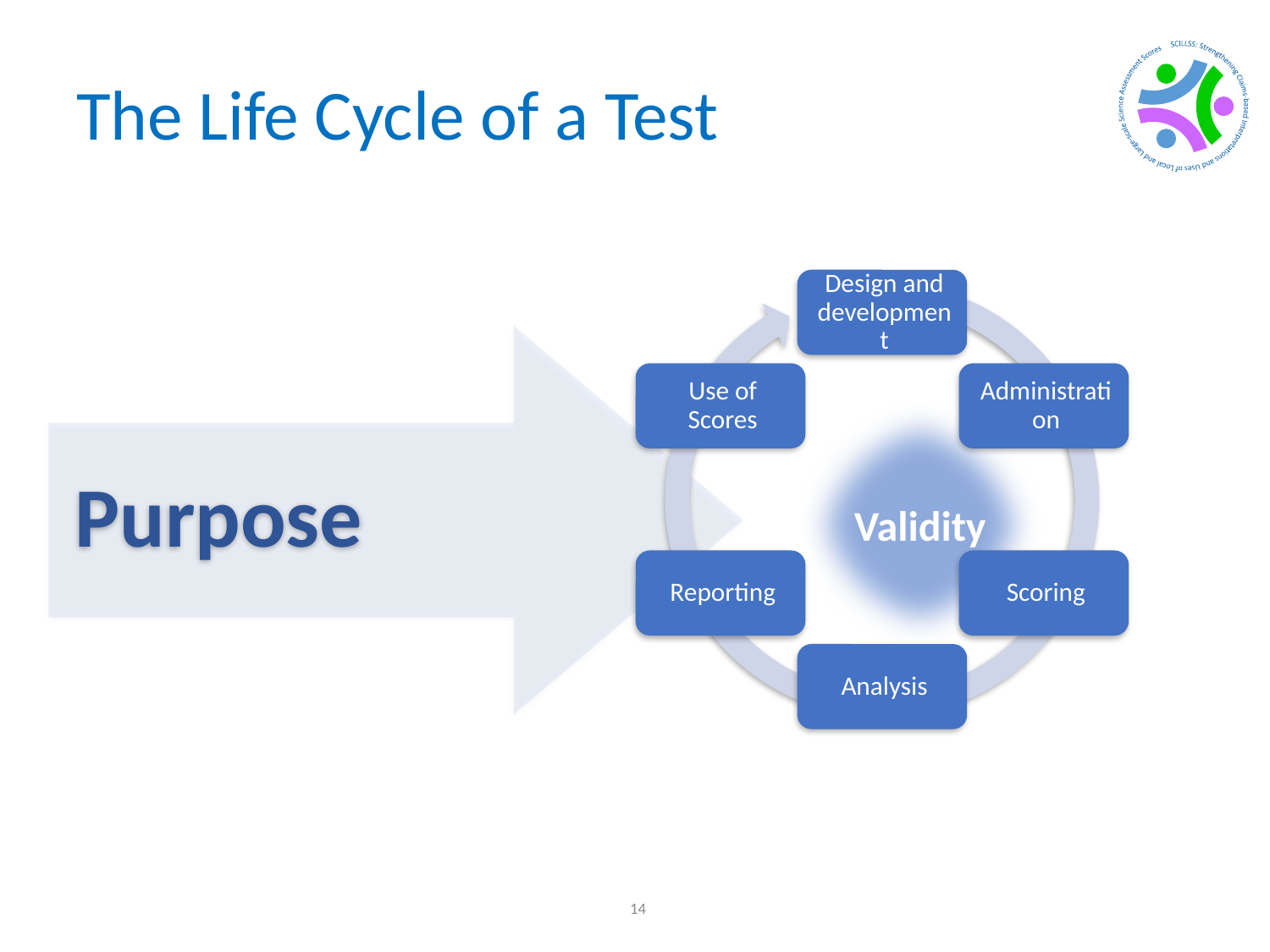

# The Life Cycle of a Test
Design and development
Administration
Scoring
Analysis
Reporting
Use of Scores
Validity

Purpose